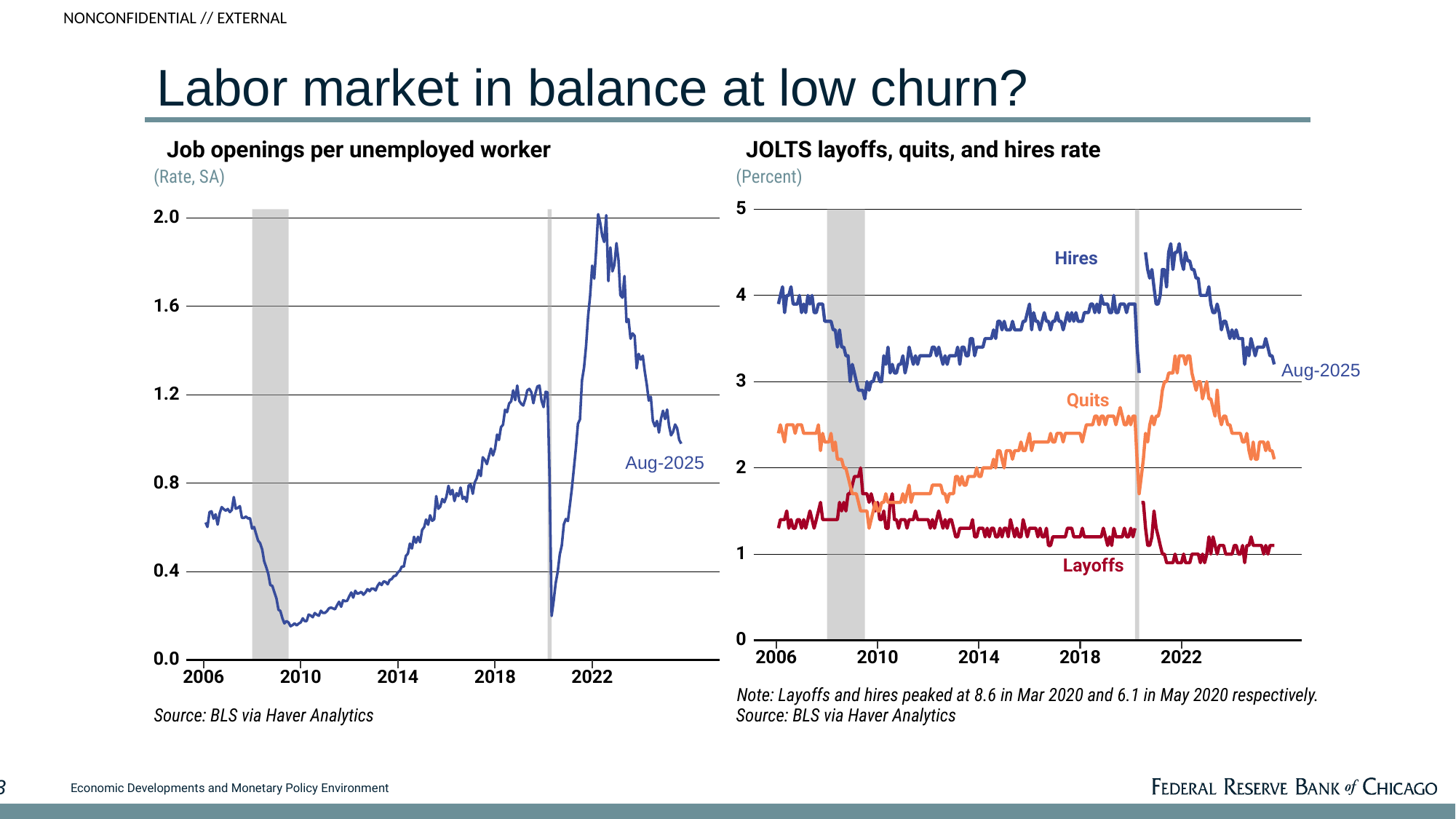

# Labor market in balance at low churn?

Job openings per unemployed worker
(Rate, SA)

2.0

1.6

1.2

 Aug-2025
0.8

0.4

0.0

2018
2006
2010
2014
2022
Source: BLS via Haver Analytics

JOLTS layoffs, quits, and hires rate
(Percent)
5

4

 Aug-2025
3

2

1

0

2018
2006
2010
2014
2022
Note: Layoffs and hires peaked at 8.6 in Mar 2020 and 6.1 in May 2020 respectively.
Source: BLS via Haver Analytics
Hires
Quits
Layoffs